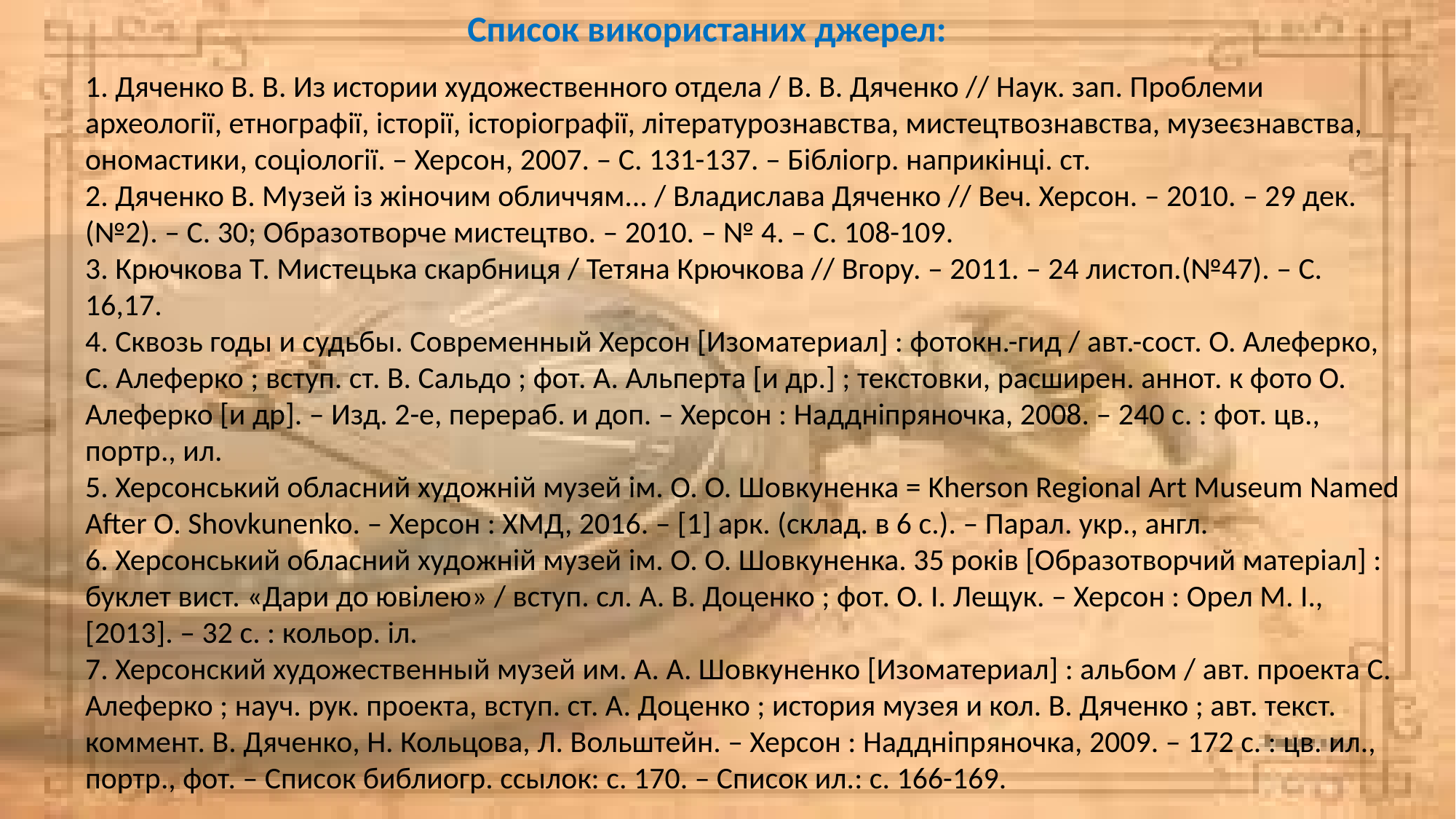

Список використаних джерел:
1. Дяченко В. В. Из истории художественного отдела / В. В. Дяченко // Наук. зап. Проблеми археології, етнографії, історії, історіографії, літературознавства, мистецтвознавства, музеєзнавства, ономастики, соціології. – Херсон, 2007. – С. 131-137. – Бібліогр. наприкінці. ст.
2. Дяченко В. Музей із жіночим обличчям... / Владислава Дяченко // Веч. Херсон. – 2010. – 29 дек.(№2). – С. 30; Образотворче мистецтво. – 2010. – № 4. – С. 108-109.
3. Крючкова Т. Мистецька скарбниця / Тетяна Крючкова // Вгору. – 2011. – 24 листоп.(№47). – С. 16,17.
4. Сквозь годы и судьбы. Современный Херсон [Изоматериал] : фотокн.-гид / авт.-сост. О. Алеферко, С. Алеферко ; вступ. ст. В. Сальдо ; фот. А. Альперта [и др.] ; текстовки, расширен. аннот. к фото О. Алеферко [и др]. – Изд. 2-е, перераб. и доп. – Херсон : Наддніпряночка, 2008. – 240 с. : фот. цв., портр., ил.
5. Херсонський обласний художній музей ім. О. О. Шовкуненка = Kherson Regional Art Museum Named After O. Shovkunenko. – Херсон : ХМД, 2016. – [1] арк. (склад. в 6 с.). – Парал. укр., англ.
6. Херсонський обласний художній музей ім. О. О. Шовкуненка. 35 років [Образотворчий матеріал] : буклет вист. «Дари до ювілею» / вступ. сл. А. В. Доценко ; фот. О. І. Лещук. – Херсон : Орел М. І., [2013]. – 32 с. : кольор. іл.
7. Херсонский художественный музей им. А. А. Шовкуненко [Изоматериал] : альбом / авт. проекта С. Алеферко ; науч. рук. проекта, вступ. ст. А. Доценко ; история музея и кол. В. Дяченко ; авт. текст. коммент. В. Дяченко, Н. Кольцова, Л. Вольштейн. – Херсон : Наддніпряночка, 2009. – 172 с. : цв. ил., портр., фот. – Список библиогр. ссылок: с. 170. – Список ил.: с. 166-169.